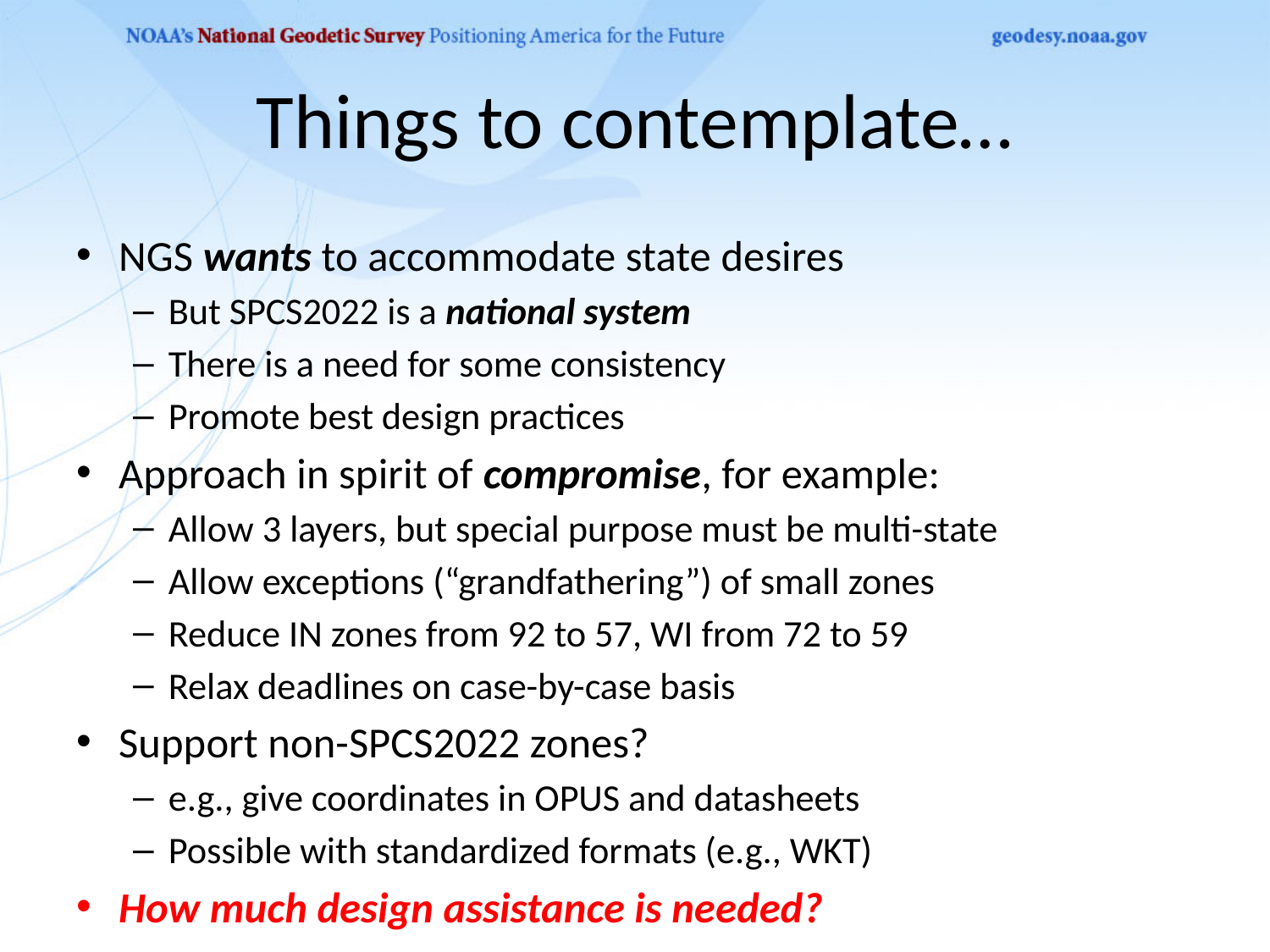

# Things to contemplate…
NGS wants to accommodate state desires
But SPCS2022 is a national system
There is a need for some consistency
Promote best design practices
Approach in spirit of compromise, for example:
Allow 3 layers, but special purpose must be multi-state
Allow exceptions (“grandfathering”) of small zones
Reduce IN zones from 92 to 57, WI from 72 to 59
Relax deadlines on case-by-case basis
Support non-SPCS2022 zones?
e.g., give coordinates in OPUS and datasheets
Possible with standardized formats (e.g., WKT)
How much design assistance is needed?